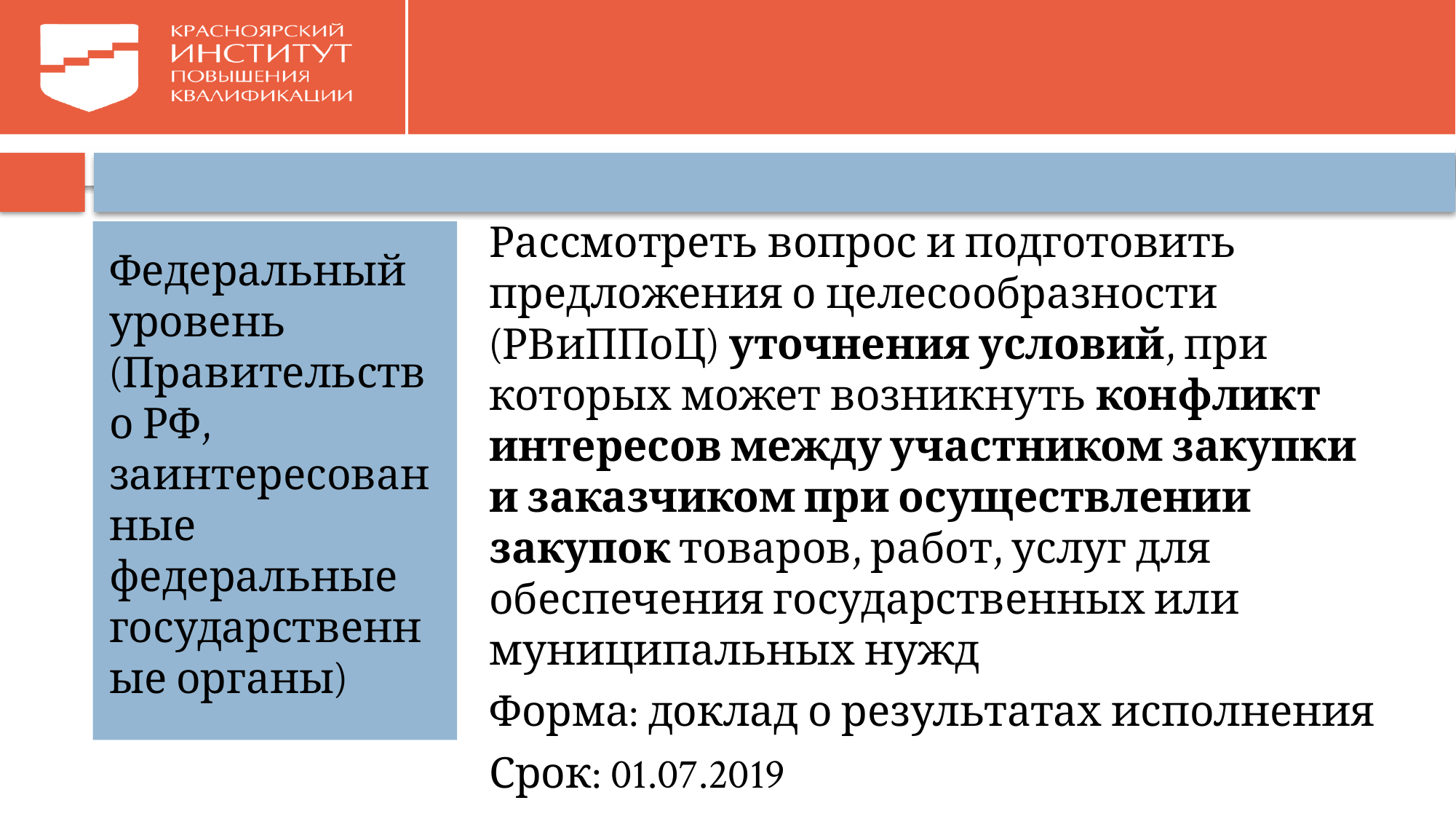

#
Рассмотреть вопрос и подготовить предложения о целесообразности (РВиППоЦ) уточнения условий, при которых может возникнуть конфликт интересов между участником закупки и заказчиком при осуществлении закупок товаров, работ, услуг для обеспечения государственных или муниципальных нужд
Форма: доклад о результатах исполнения
Срок: 01.07.2019
Федеральный уровень (Правительство РФ, заинтересованные федеральные государственные органы)